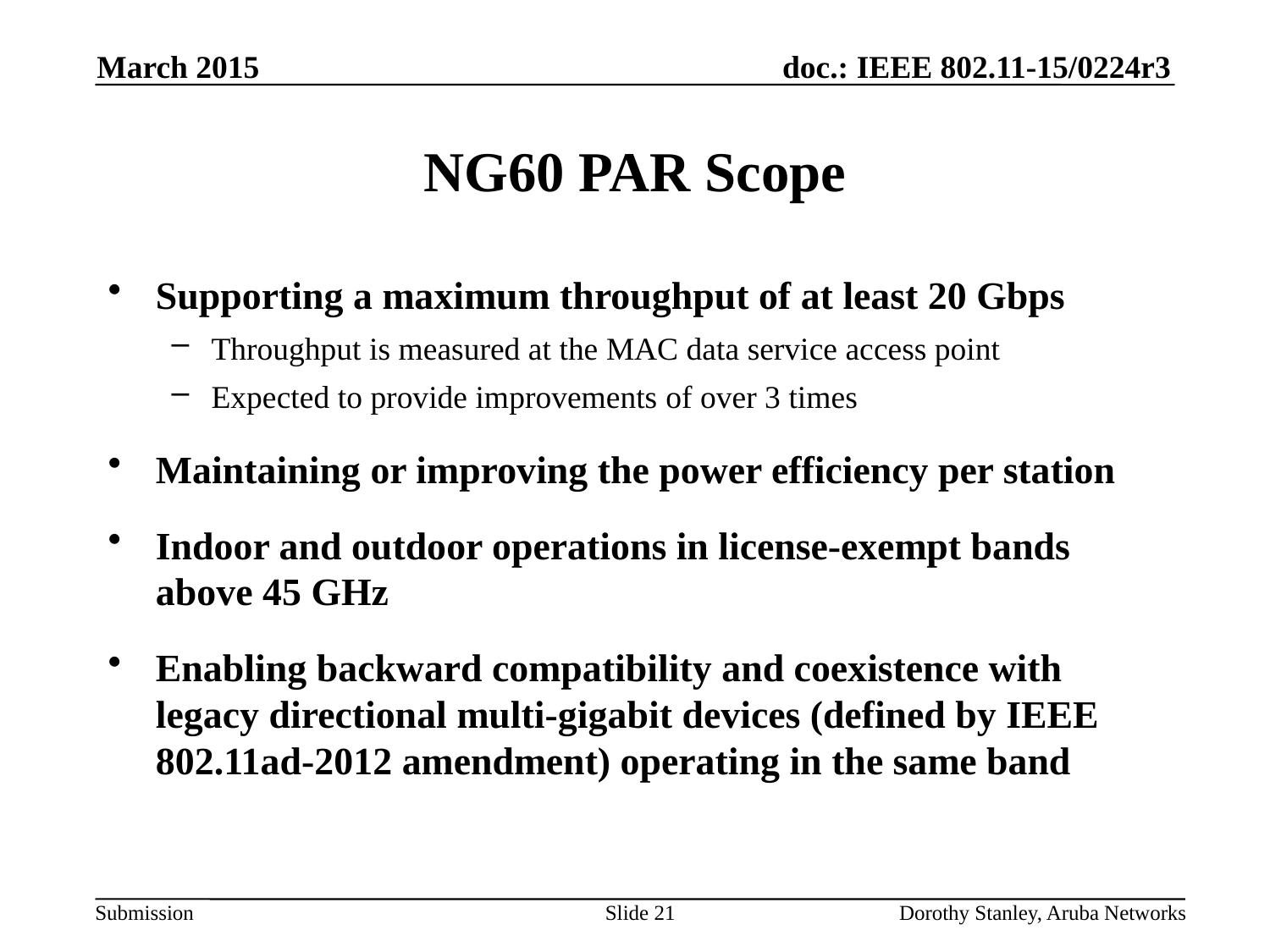

March 2015
# NG60 PAR Scope
Supporting a maximum throughput of at least 20 Gbps
Throughput is measured at the MAC data service access point
Expected to provide improvements of over 3 times
Maintaining or improving the power efficiency per station
Indoor and outdoor operations in license-exempt bands above 45 GHz
Enabling backward compatibility and coexistence with legacy directional multi-gigabit devices (defined by IEEE 802.11ad-2012 amendment) operating in the same band

Slide 21
Dorothy Stanley, Aruba Networks